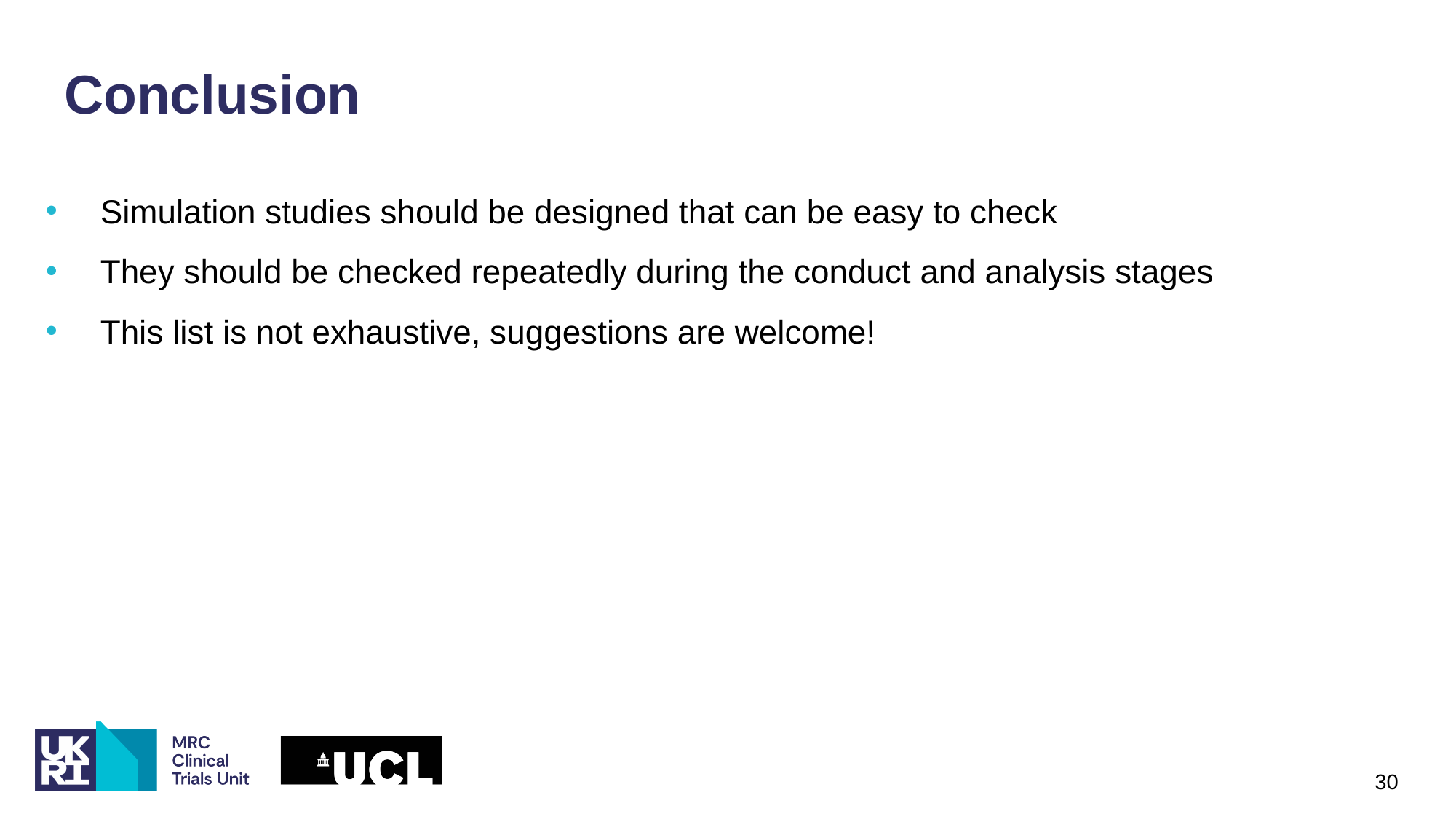

# Conclusion
Simulation studies should be designed that can be easy to check
They should be checked repeatedly during the conduct and analysis stages
This list is not exhaustive, suggestions are welcome!
30